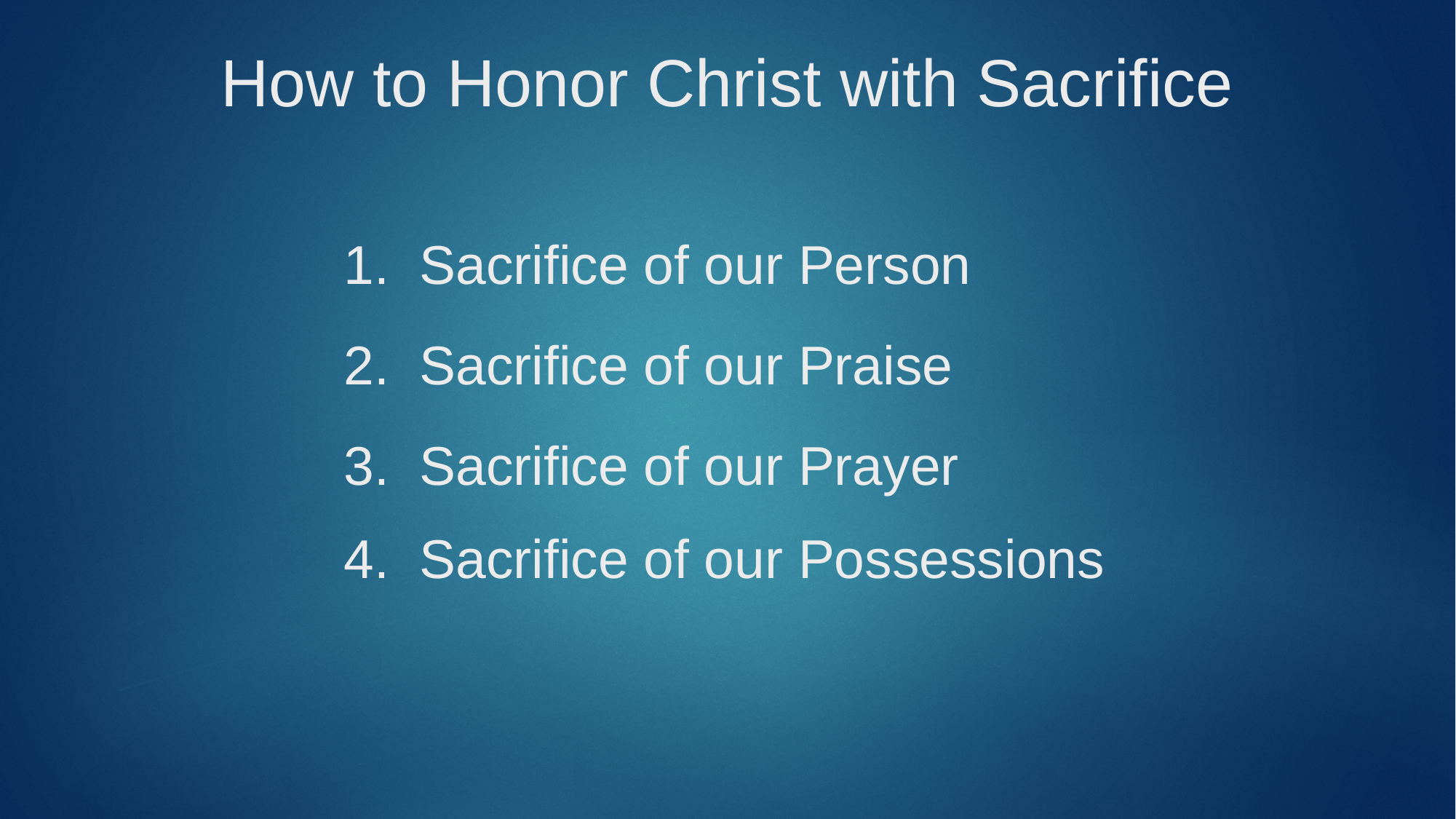

# How to Honor Christ with Sacrifice
1.  Sacrifice of our Person
2.  Sacrifice of our Praise
3.  Sacrifice of our Prayer
4.  Sacrifice of our Possessions